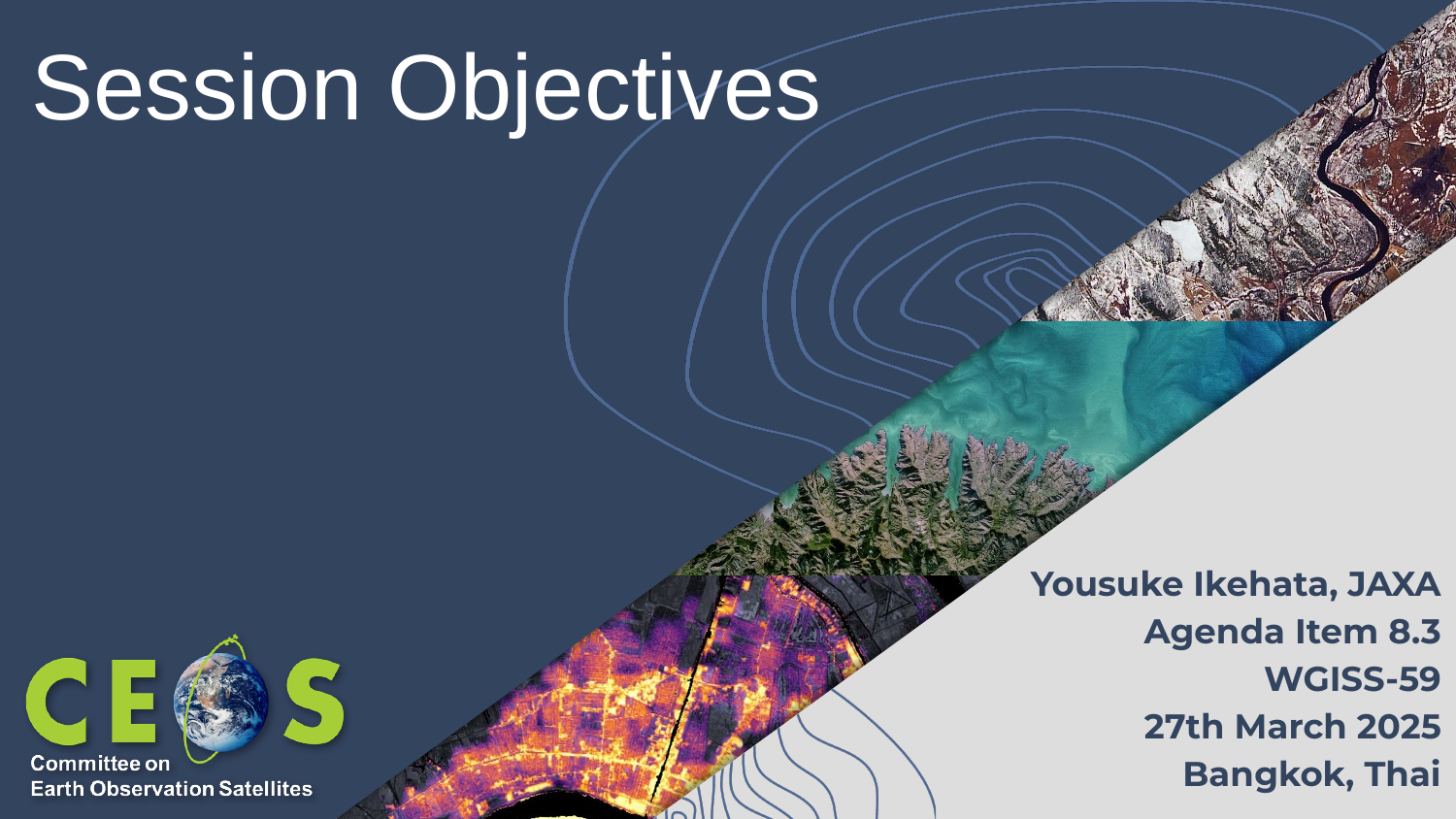

# Session Objectives
Yousuke Ikehata, JAXA
Agenda Item 8.3
WGISS-59
27th March 2025
Bangkok, Thai